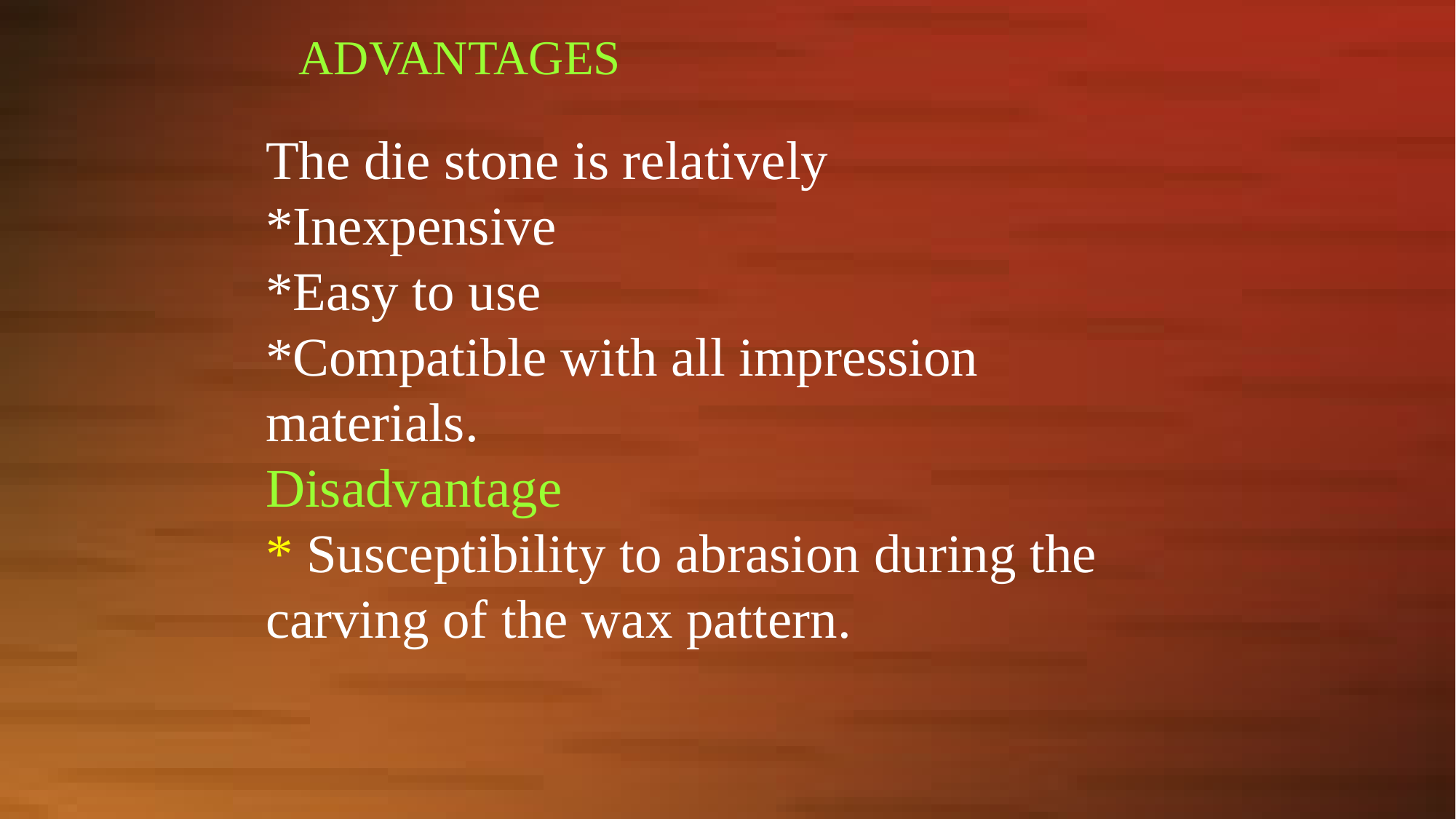

ADVANTAGES
The die stone is relatively
*Inexpensive
*Easy to use
*Compatible with all impression materials.
Disadvantage
* Susceptibility to abrasion during the carving of the wax pattern.